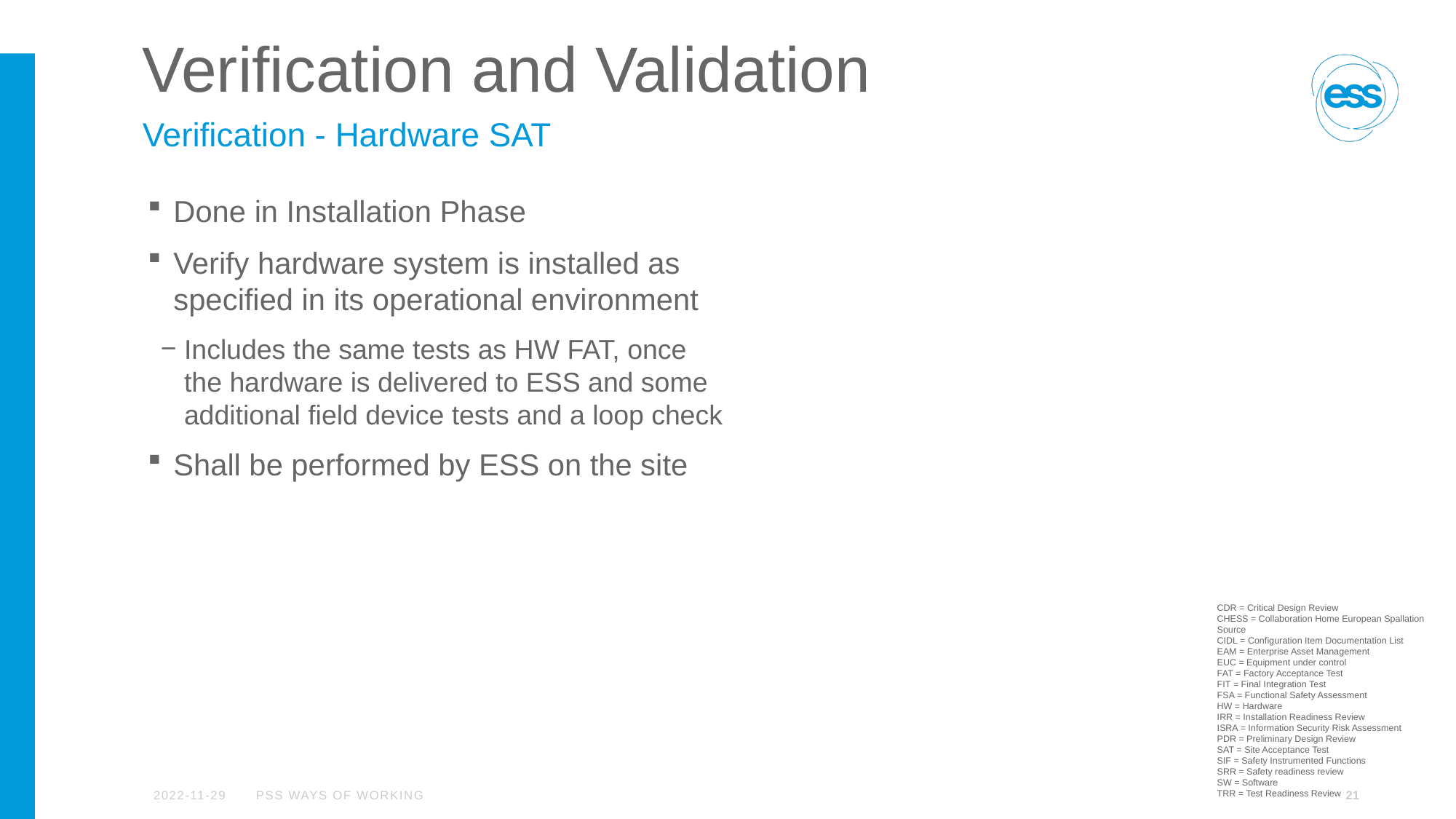

# Verification and Validation
Verification - Hardware SAT
Done in Installation Phase
Verify hardware system is installed as specified in its operational environment
Includes the same tests as HW FAT, once the hardware is delivered to ESS and some additional field device tests and a loop check
Shall be performed by ESS on the site

CDR = Critical Design Review
CHESS = Collaboration Home European Spallation Source
CIDL = Configuration Item Documentation List
EAM = Enterprise Asset Management
EUC = Equipment under control
FAT = Factory Acceptance Test
FIT = Final Integration Test
FSA = Functional Safety Assessment
HW = Hardware
IRR = Installation Readiness Review
ISRA = Information Security Risk Assessment
PDR = Preliminary Design Review
SAT = Site Acceptance Test
SIF = Safety Instrumented Functions
SRR = Safety readiness review
SW = Software
TRR = Test Readiness Review
2022-11-29
PSS Ways of Working
21